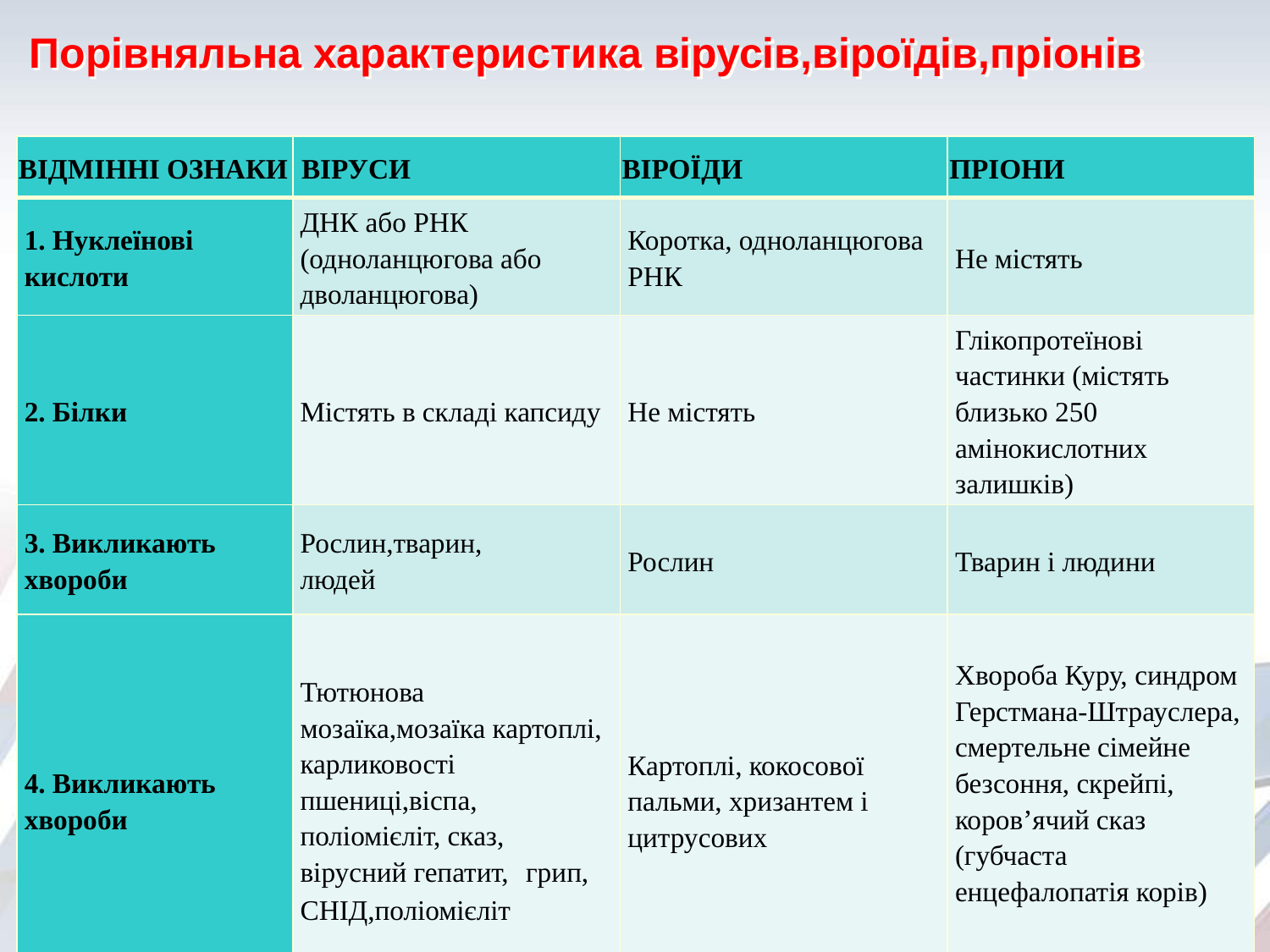

# Порівняльна характеристика вірусів,віроїдів,пріонів
| ВІДМІННІ ОЗНАКИ | ВІРУСИ | ВІРОЇДИ | ПРІОНИ |
| --- | --- | --- | --- |
| 1. Нуклеїнові кислоти | ДНК або РНК (одноланцюгова або дволанцюгова) | Коротка, одноланцюгова РНК | Не містять |
| 2. Білки | Містять в складі капсиду | Не містять | Глікопротеїнові частинки (містять близько 250 амінокислотних залишків) |
| 3. Викликають хвороби | Рослин,тварин, людей | Рослин | Тварин і людини |
| 4. Викликають хвороби | Тютюнова мозаїка,мозаїка картоплі, карликовості пшениці,вiспа, полiомiєлiт, сказ, вiрусний гепатит, грип, СНIД,поліомієліт | Картоплі, кокосової пальми, хризантем і цитрусових | Хвороба Куру, синдром Герстмана-Штрауслера, смертельне сімейне безсоння, скрейпі, коров’ячий сказ (губчаста енцефалопатія корів) |